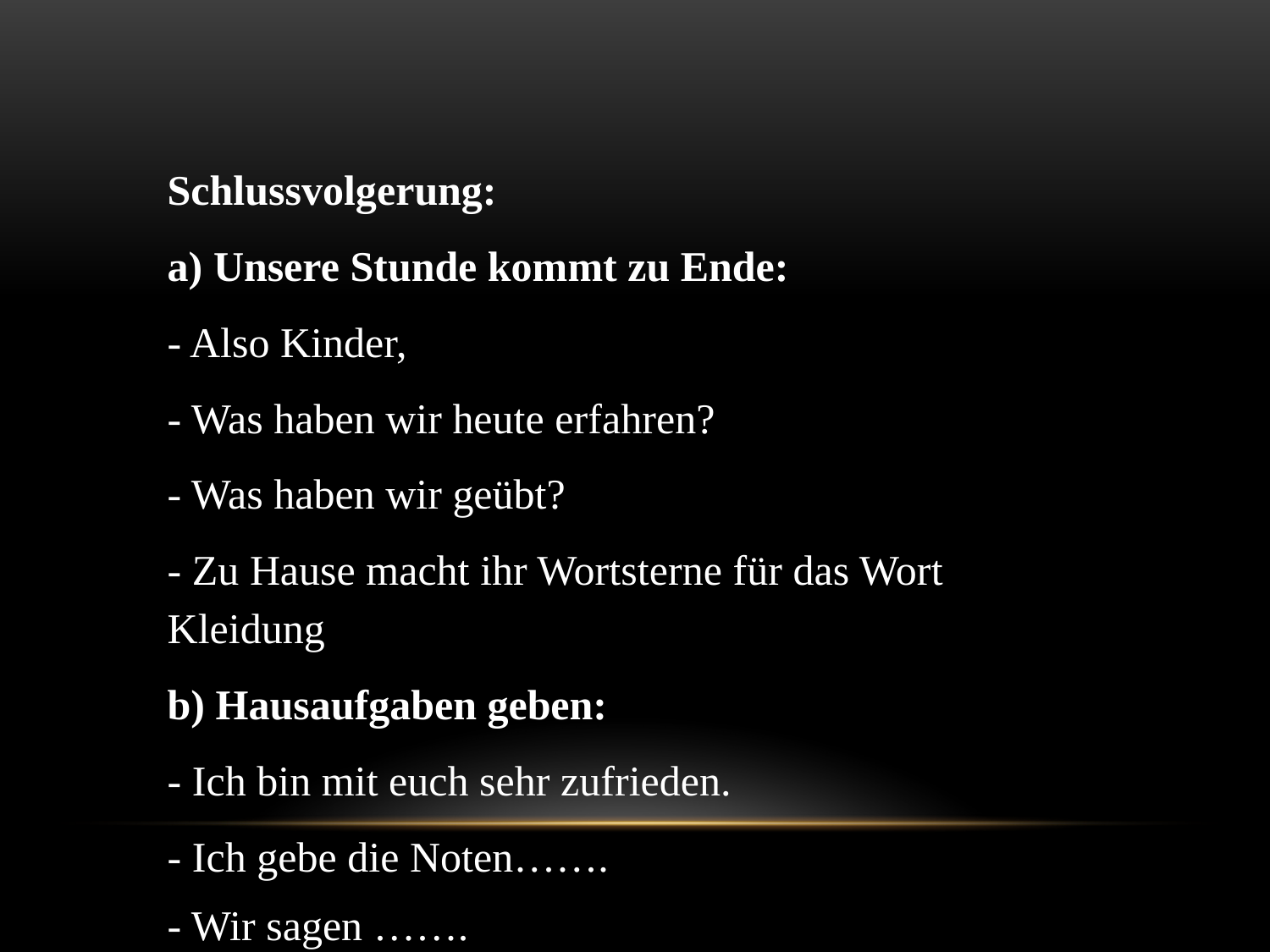

Schlussvolgerung:
a) Unsere Stunde kommt zu Ende:
- Also Kinder,
- Was haben wir heute erfahren?
- Was haben wir geübt?
- Zu Hause macht ihr Wortsterne für das Wort Kleidung
b) Hausaufgaben geben:
- Ich bin mit euch sehr zufrieden.
- Ich gebe die Noten…….
- Wir sagen …….